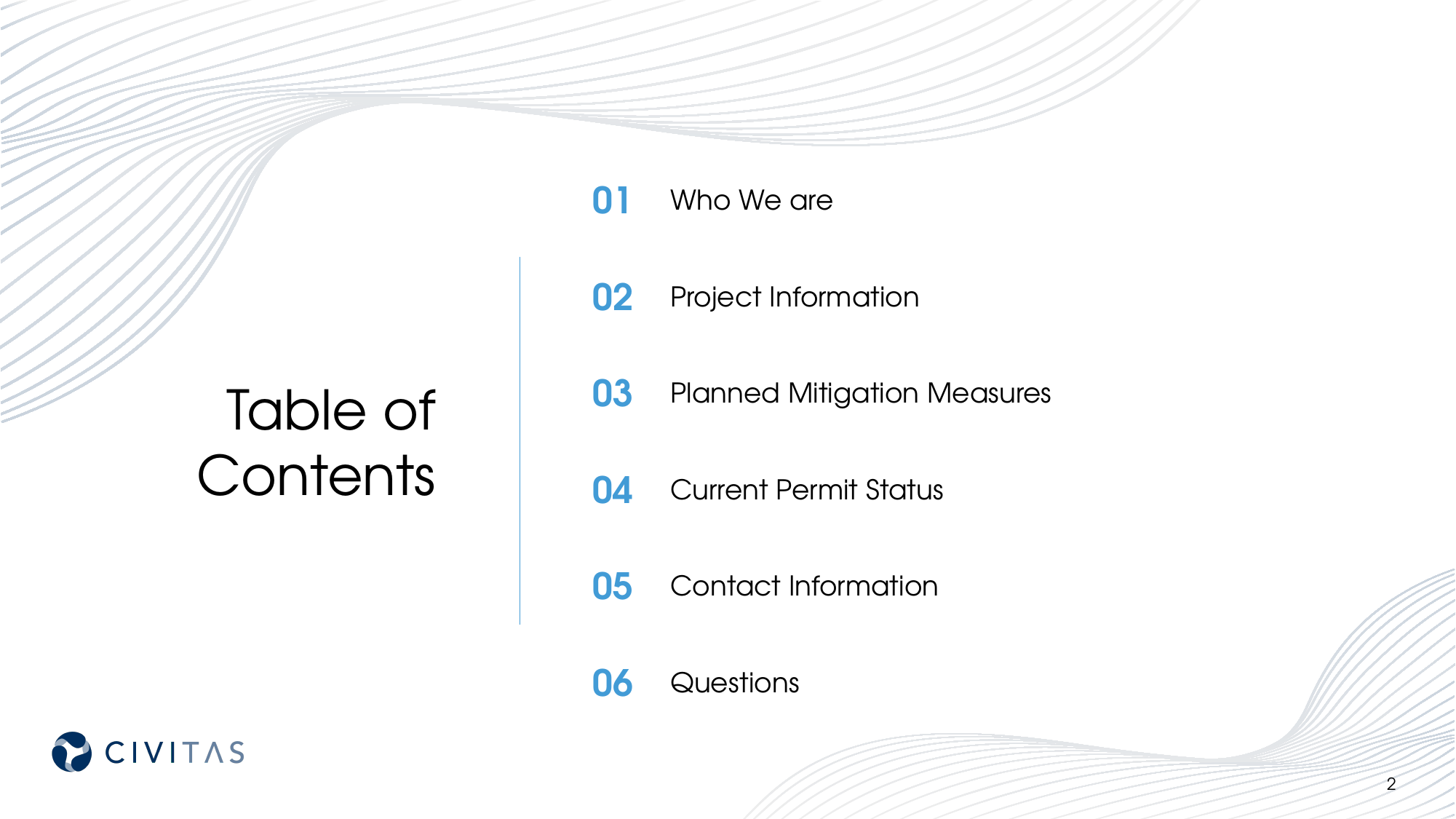

01
Who We are
Project Information
02
Planned Mitigation Measures
03
Table of Contents
Current Permit Status
04
Contact Information
05
06
Questions
2